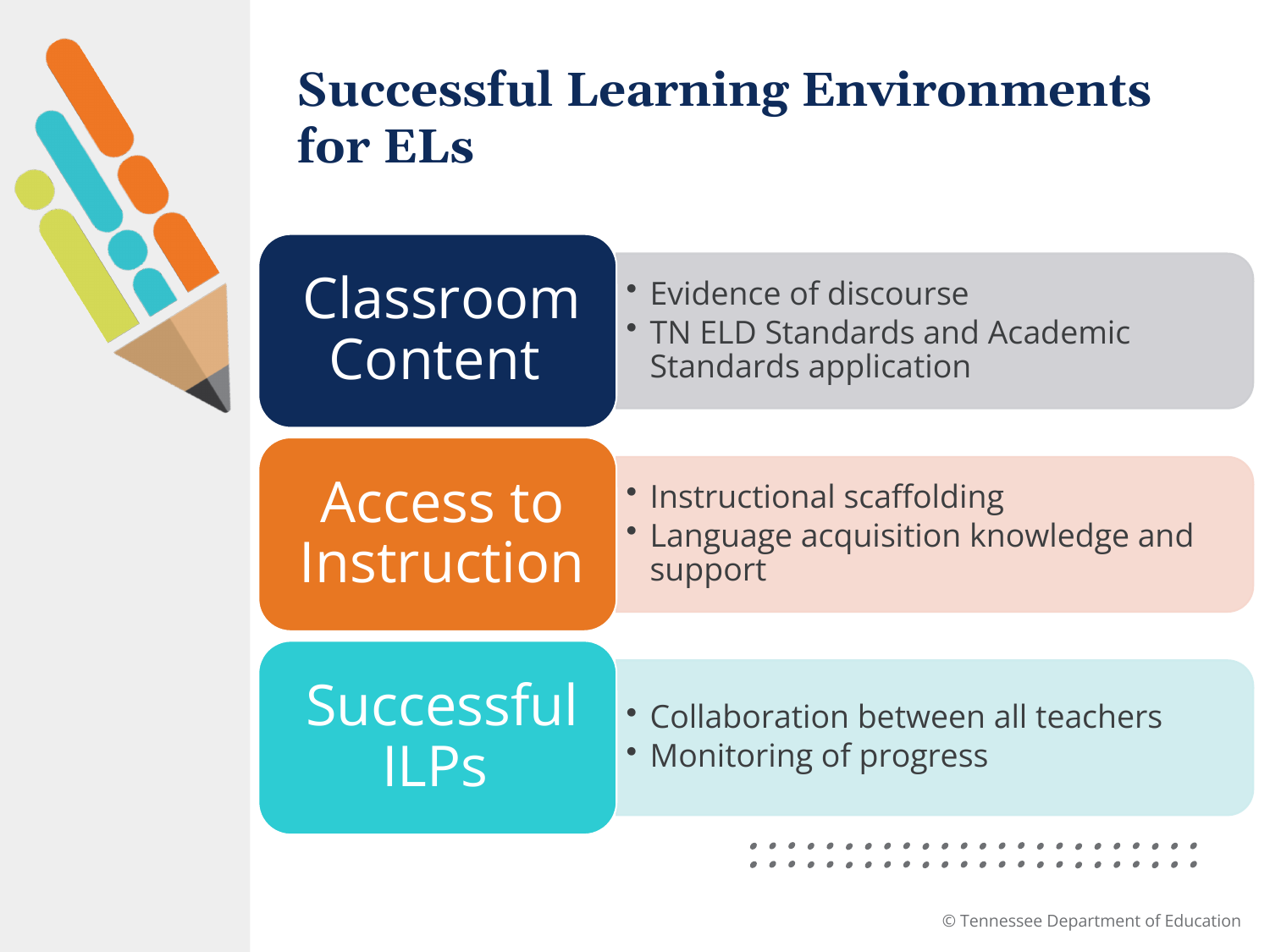

# Successful Learning Environments for ELs
Evidence of discourse
TN ELD Standards and Academic Standards application
Classroom Content
Instructional scaffolding
Language acquisition knowledge and support
Access to Instruction
Collaboration between all teachers
Monitoring of progress
Successful ILPs